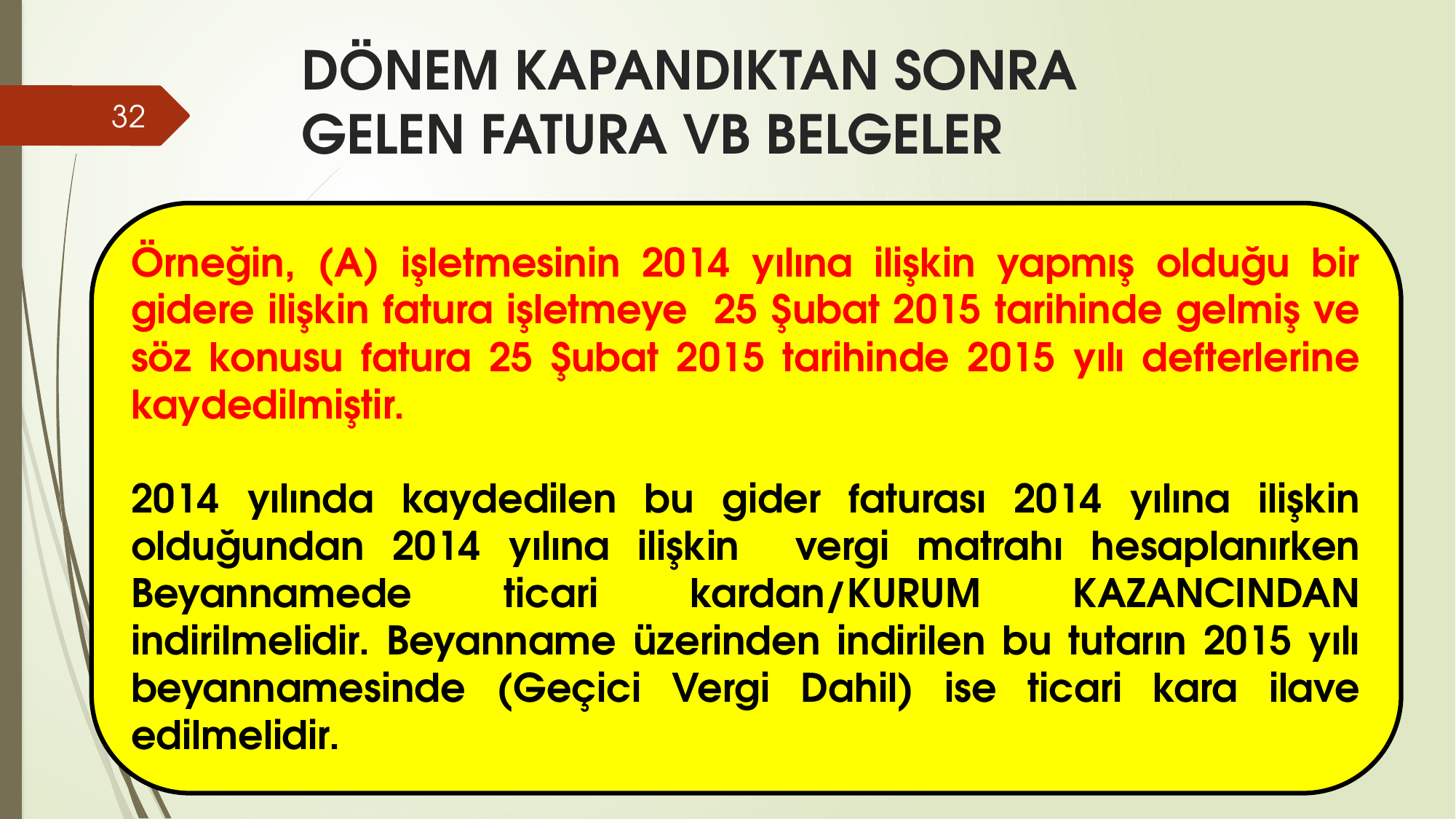

# DÖNEM KAPANDIKTAN SONRA GELEN FATURA VB BELGELER
32
Örneğin, (A) işletmesinin 2014 yılına ilişkin yapmış olduğu bir gidere ilişkin fatura işletmeye  25 Şubat 2015 tarihinde gelmiş ve söz konusu fatura 25 Şubat 2015 tarihinde 2015 yılı defterlerine kaydedilmiştir.

2014 yılında kaydedilen bu gider faturası 2014 yılına ilişkin olduğundan 2014 yılına ilişkin  vergi matrahı hesaplanırken Beyannamede ticari kardan/KURUM KAZANCINDAN indirilmelidir. Beyanname üzerinden indirilen bu tutarın 2015 yılı beyannamesinde (Geçici Vergi Dahil) ise ticari kara ilave edilmelidir.